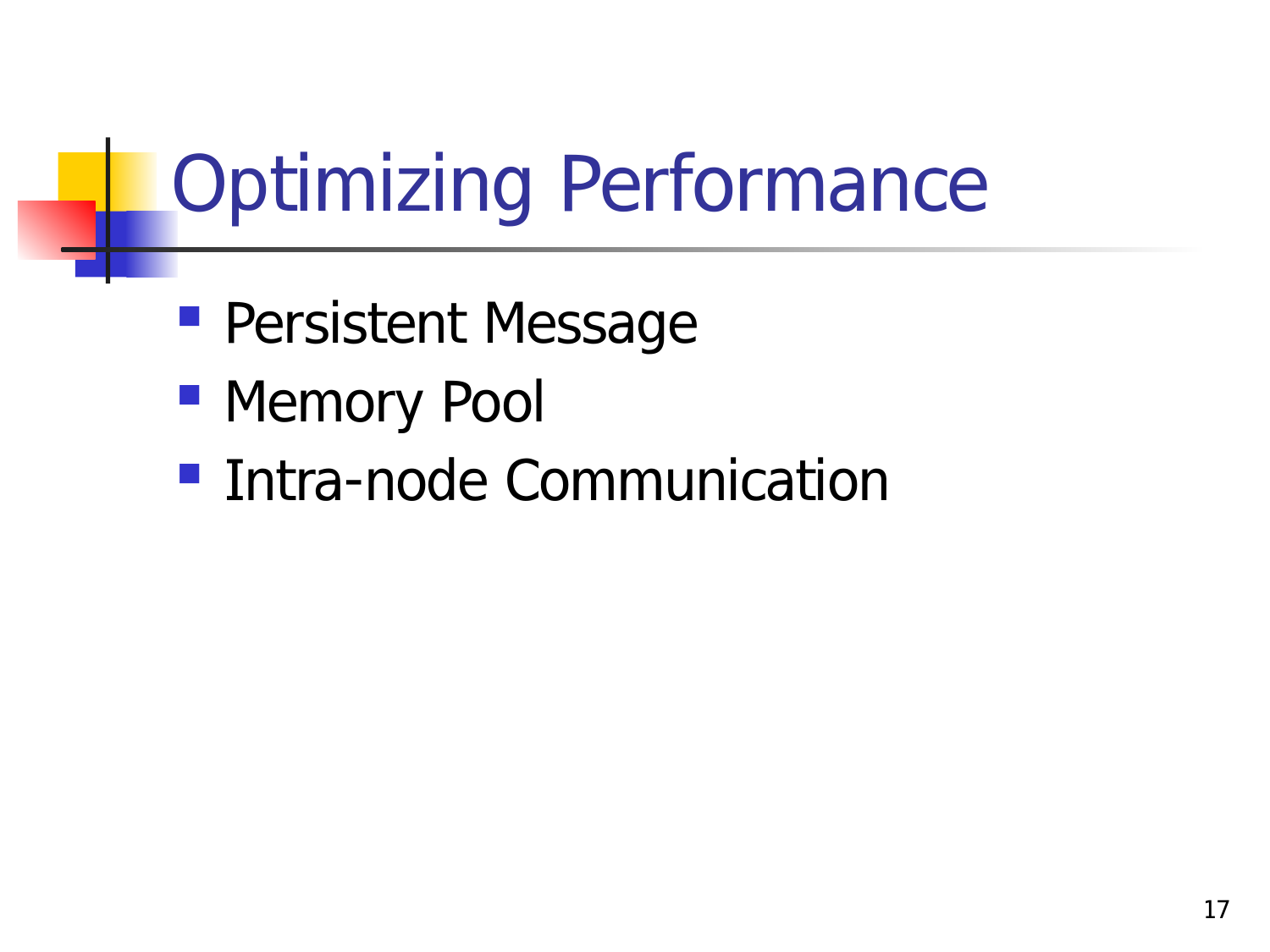

# Optimizing Performance
Persistent Message
Memory Pool
Intra-node Communication
17